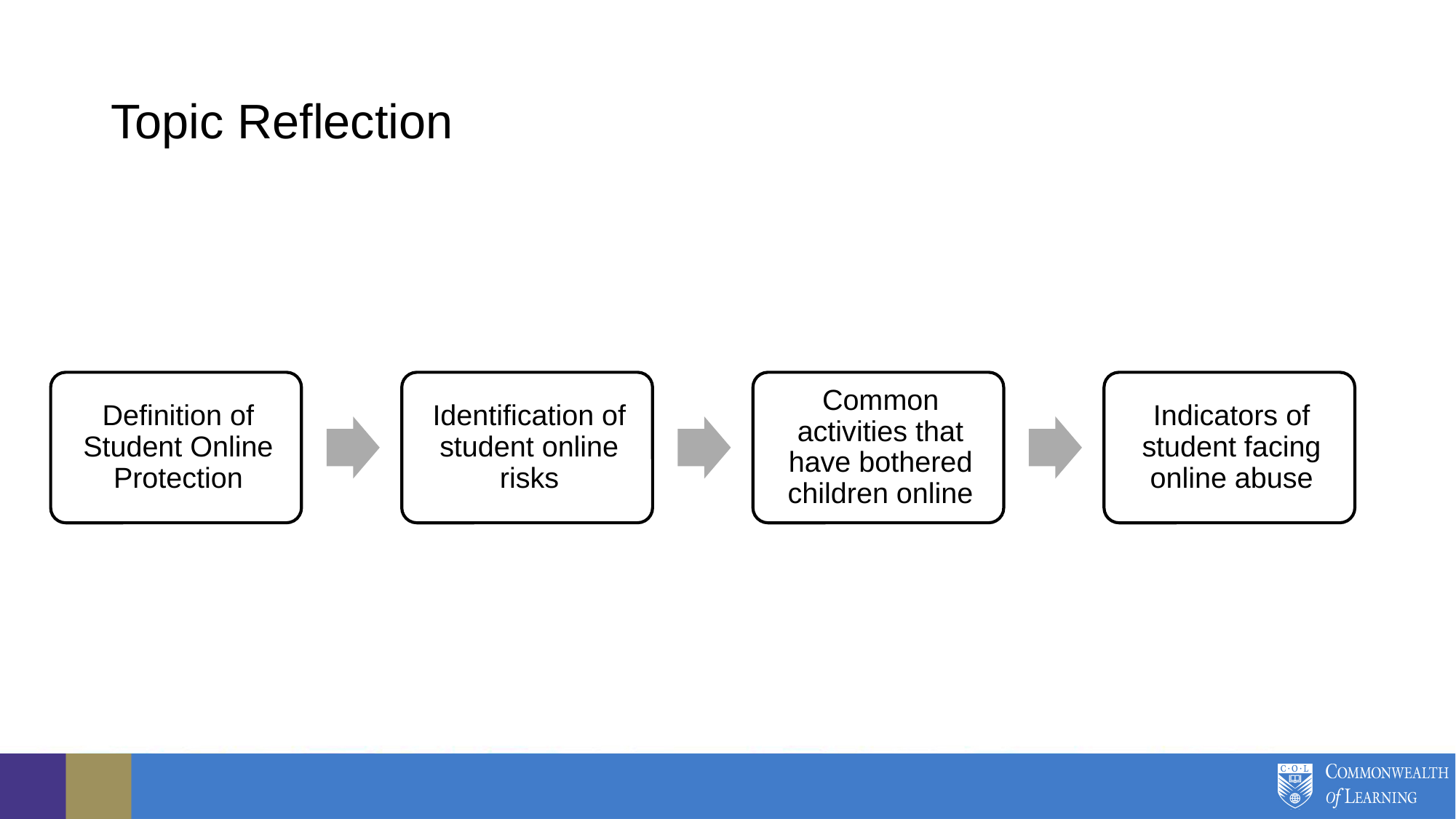

# Topic Reflection
Definition of Student Online Protection

Identification of student online risks

Common activities that have bothered children online

Indicators of student facing online abuse